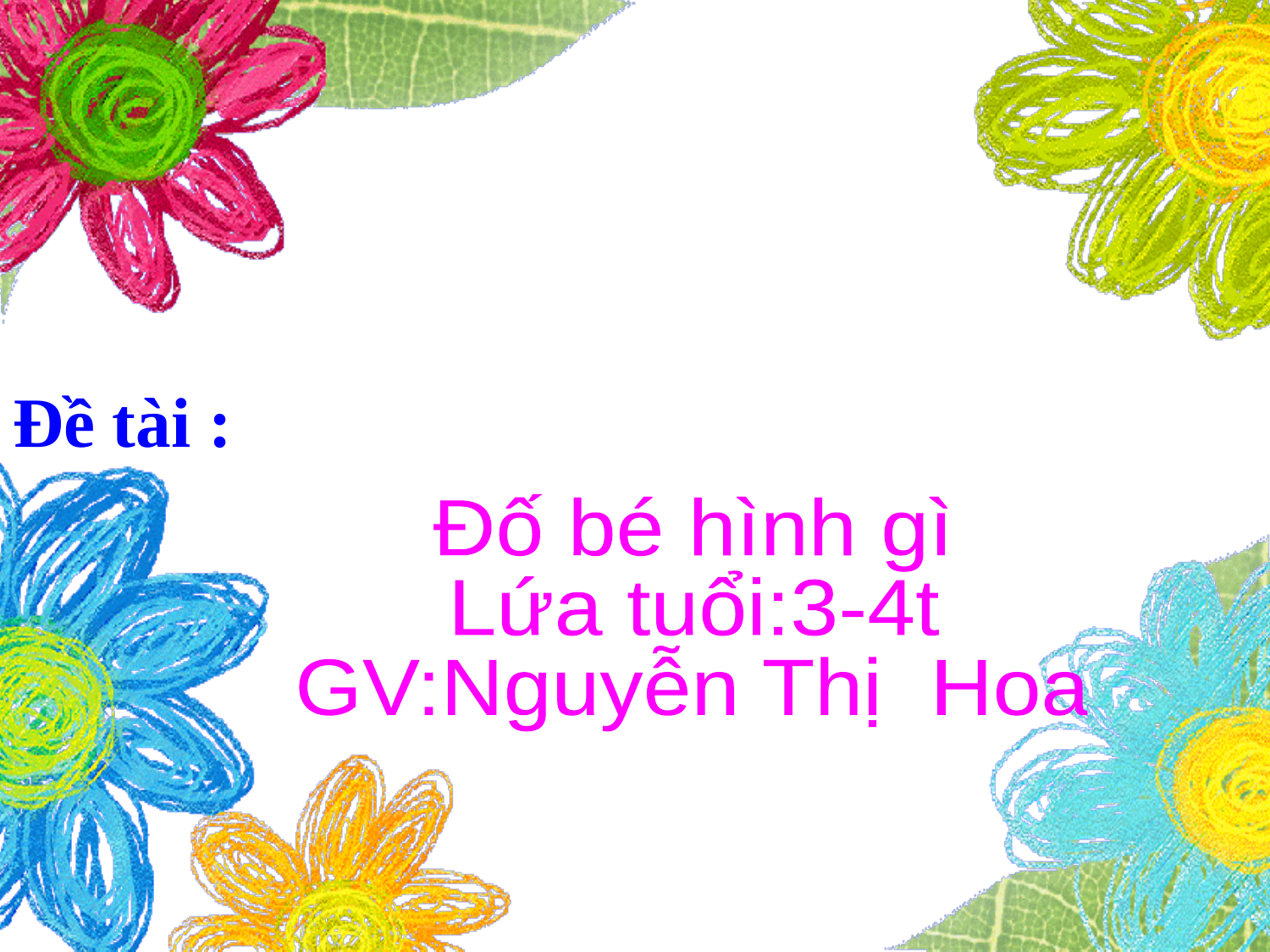

Đề tài :
Đố bé hình gì
Lứa tuổi:3-4t
GV:Nguyễn Thị  Hoa